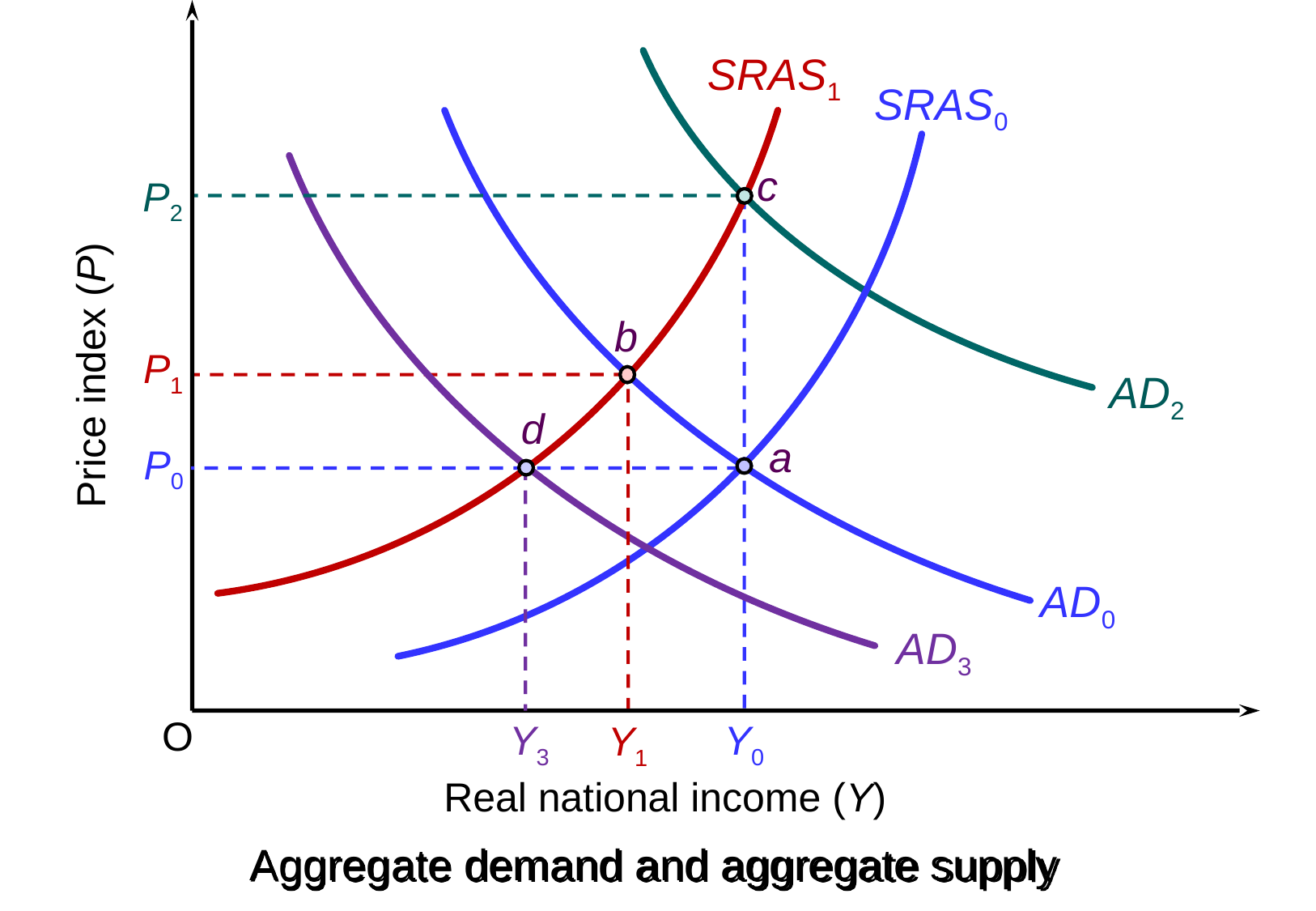

SRAS1
SRAS0
c
P2

b
P1
Price index (P)
AD2

d
a
P0

AD0
AD3
O
Y3
Y0
Y1

Real national income (Y)
# Aggregate demand and aggregate supply